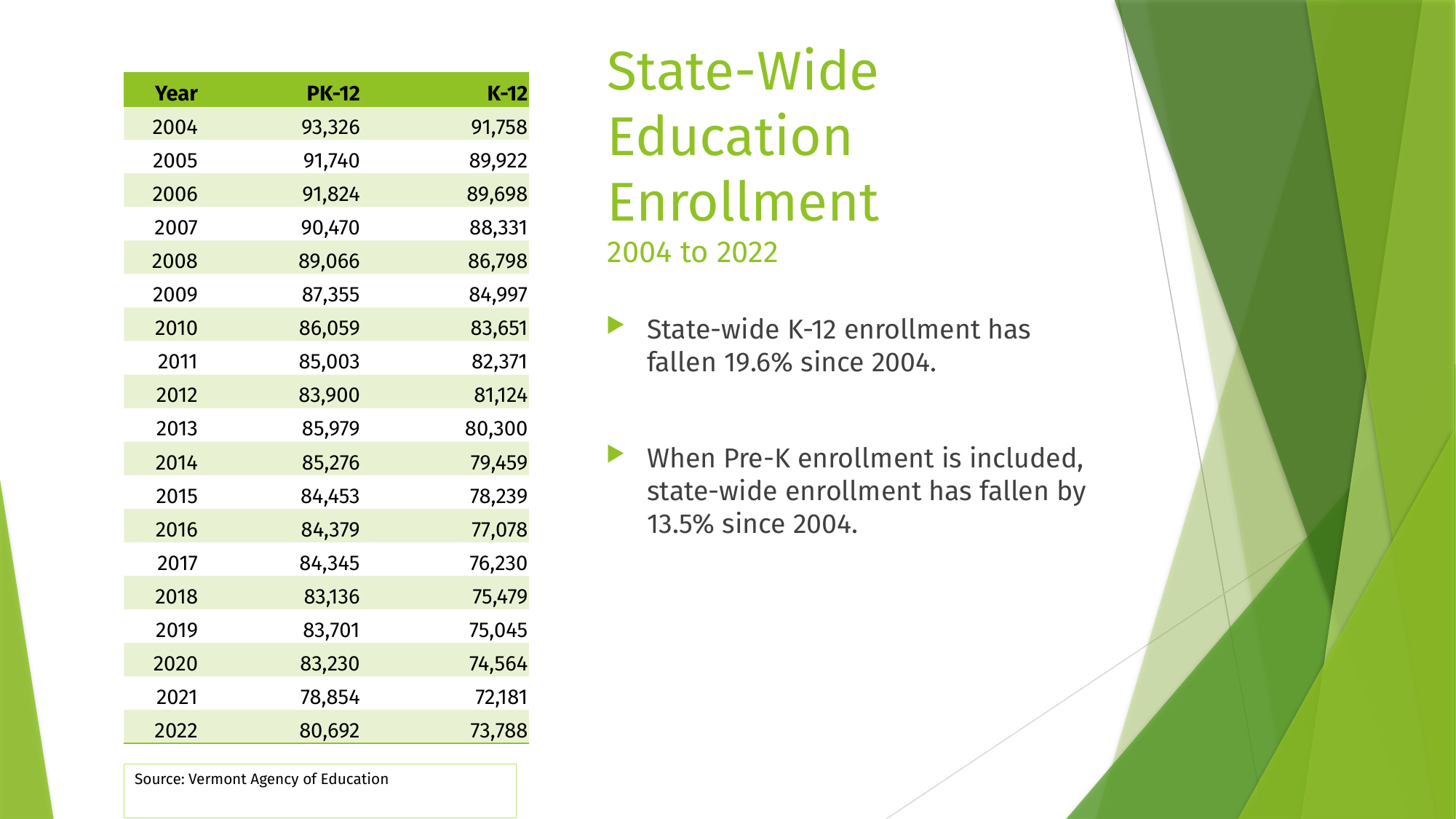

| Year | PK-12 | K-12 |
| --- | --- | --- |
| 2004 | 93,326 | 91,758 |
| 2005 | 91,740 | 89,922 |
| 2006 | 91,824 | 89,698 |
| 2007 | 90,470 | 88,331 |
| 2008 | 89,066 | 86,798 |
| 2009 | 87,355 | 84,997 |
| 2010 | 86,059 | 83,651 |
| 2011 | 85,003 | 82,371 |
| 2012 | 83,900 | 81,124 |
| 2013 | 85,979 | 80,300 |
| 2014 | 85,276 | 79,459 |
| 2015 | 84,453 | 78,239 |
| 2016 | 84,379 | 77,078 |
| 2017 | 84,345 | 76,230 |
| 2018 | 83,136 | 75,479 |
| 2019 | 83,701 | 75,045 |
| 2020 | 83,230 | 74,564 |
| 2021 | 78,854 | 72,181 |
| 2022 | 80,692 | 73,788 |
# State-Wide Education Enrollment 2004 to 2022

State-wide K-12 enrollment has fallen 19.6% since 2004.

When Pre-K enrollment is included, state-wide enrollment has fallen by 13.5% since 2004.
Source: Vermont Agency of Education